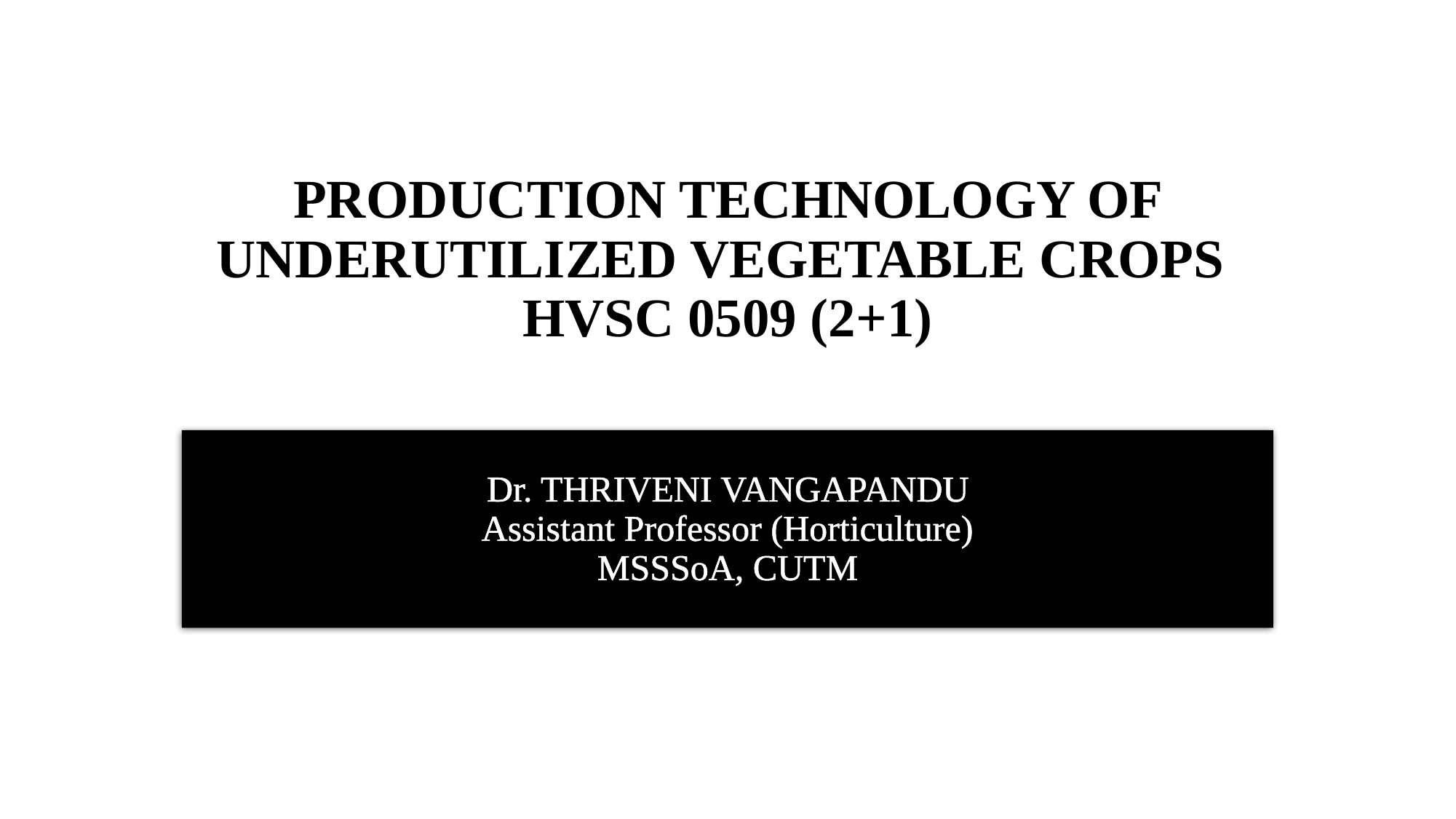

# PRODUCTION TECHNOLOGY OF UNDERUTILIZED VEGETABLE CROPS HVSC 0509 (2+1)
Dr. THRIVENI VANGAPANDU
Assistant Professor (Horticulture)
MSSSoA, CUTM